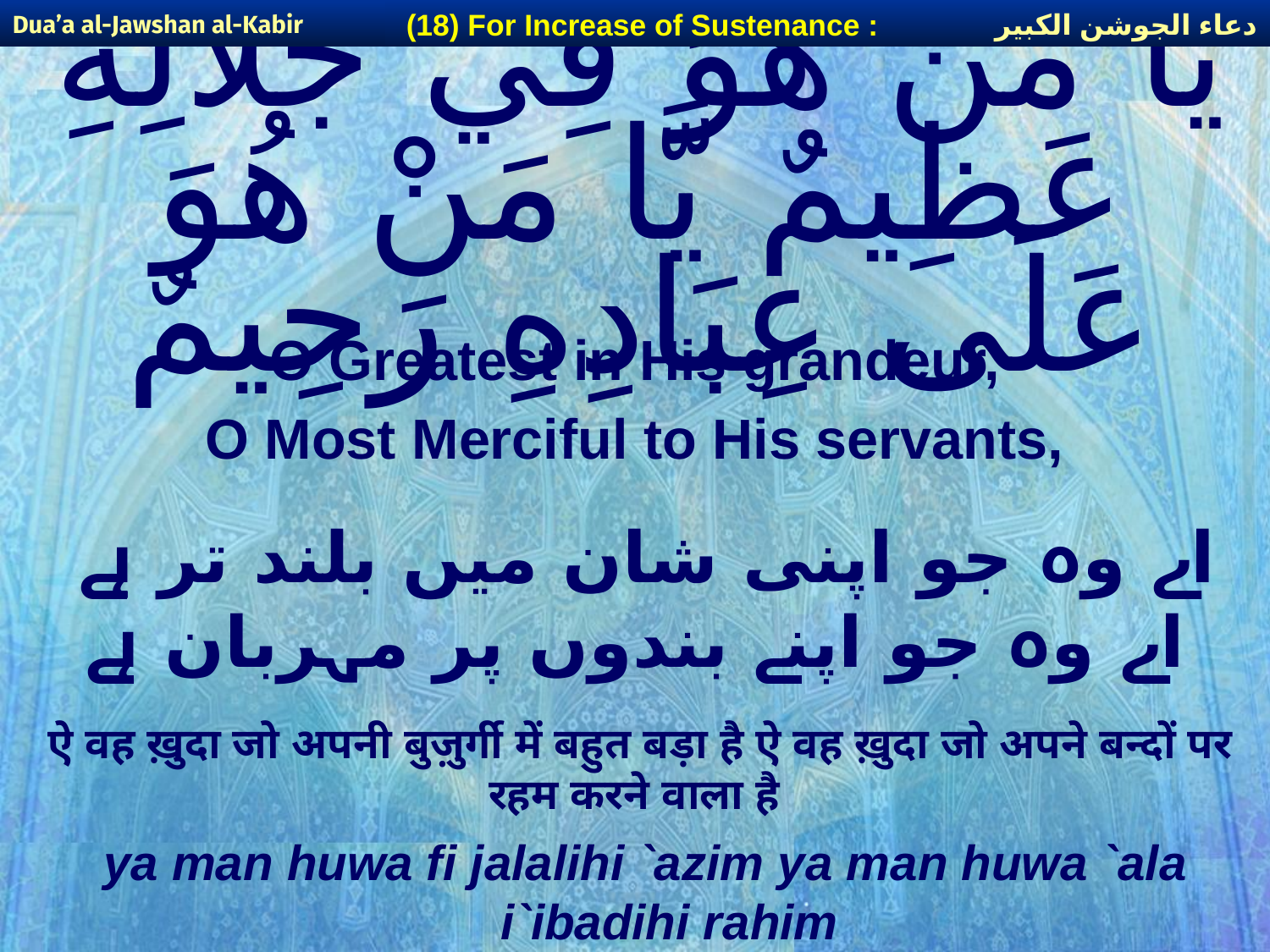

دعاء الجوشن الكبير
(18) For Increase of Sustenance :
Dua’a al-Jawshan al-Kabir
# يَّا مَنْ هُوَ فِي جَلاَلِهِ عَظِيمٌ يَّا مَنْ هُوَ عَلَى عِبَادِهِ رَحِيمٌ
O Greatest in His grandeur,
O Most Merciful to His servants,
 اے وہ جو اپنی شان میں بلند تر ہے   اے وہ جو اپنے بندوں پر مہربان ہے
ऐ वह ख़ुदा जो अपनी बुज़ुर्गी में बहुत बड़ा है ऐ वह ख़ुदा जो अपने बन्दों पर रहम करने वाला है
ya man huwa fi jalalihi `azim ya man huwa `ala i`ibadihi rahim